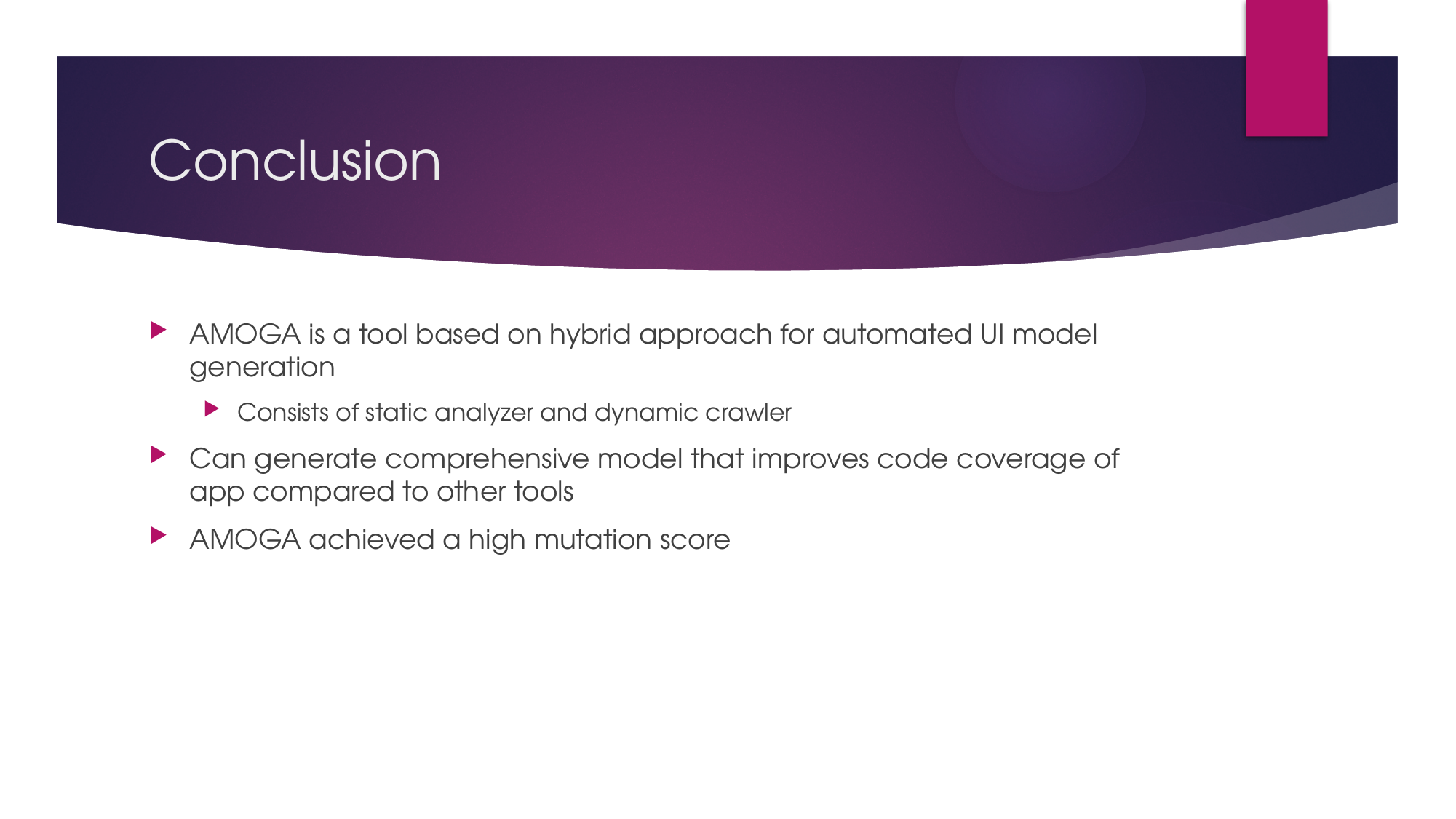

# Conclusion
AMOGA is a tool based on hybrid approach for automated UI model generation
Consists of static analyzer and dynamic crawler
Can generate comprehensive model that improves code coverage of app compared to other tools
AMOGA achieved a high mutation score